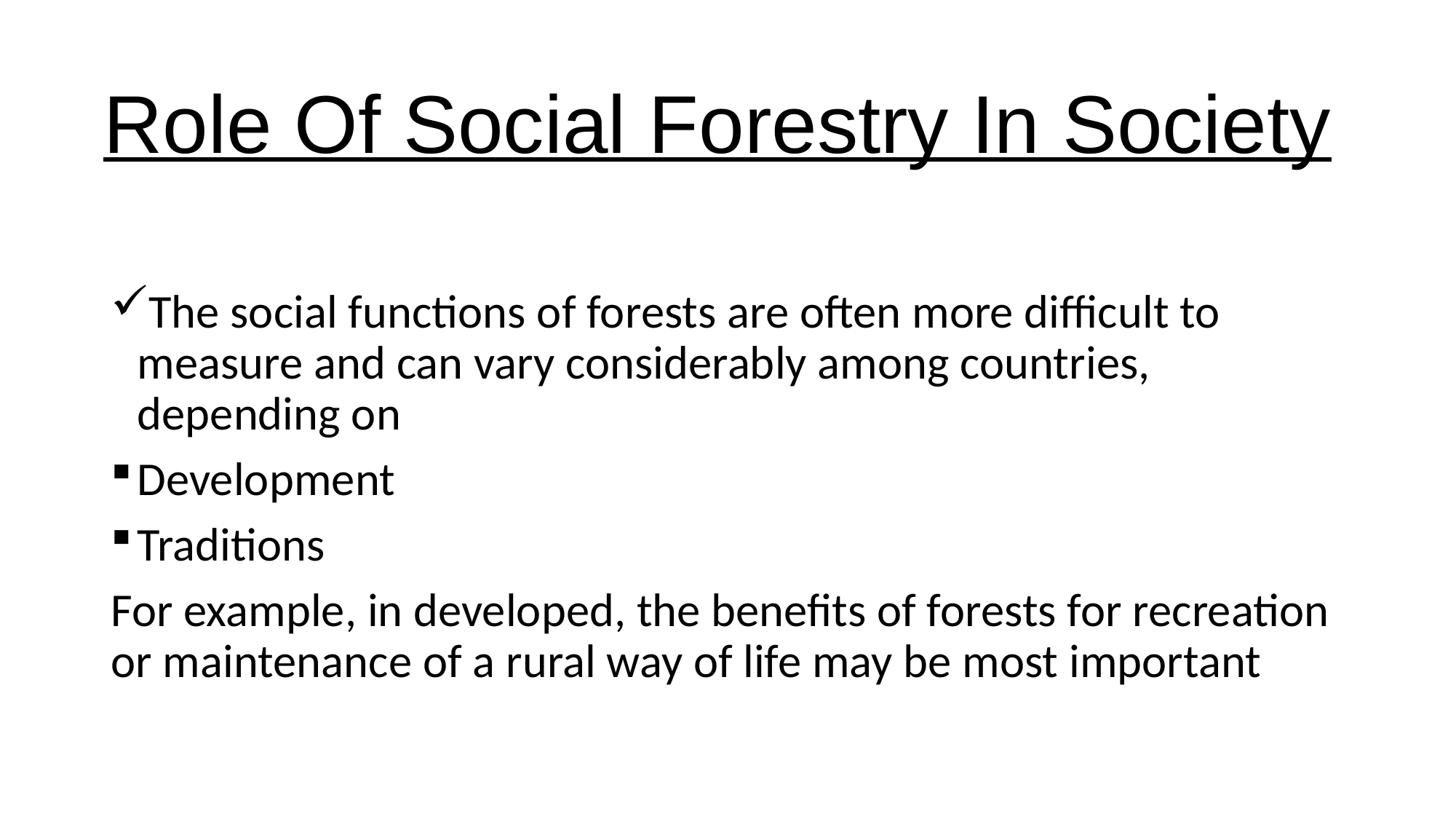

# Role Of Social Forestry In Society

The social functions of forests are often more difficult to measure and can vary considerably among countries, depending on
Development
Traditions
For example, in developed, the benefits of forests for recreation or maintenance of a rural way of life may be most important